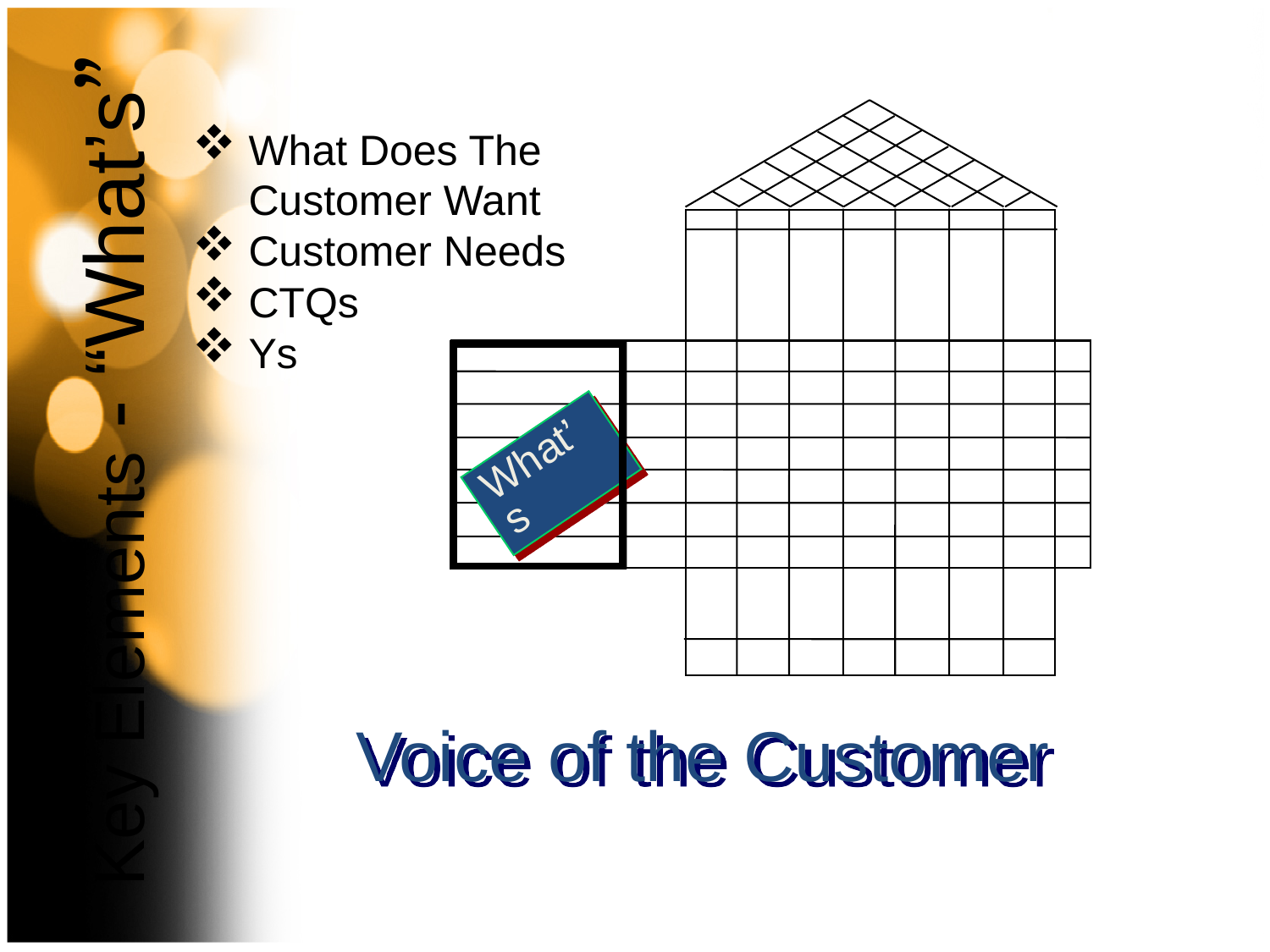

What Does The Customer Want
Customer Needs
CTQs
Ys

Key Elements - “What’s”
What’s
Voice of the Customer